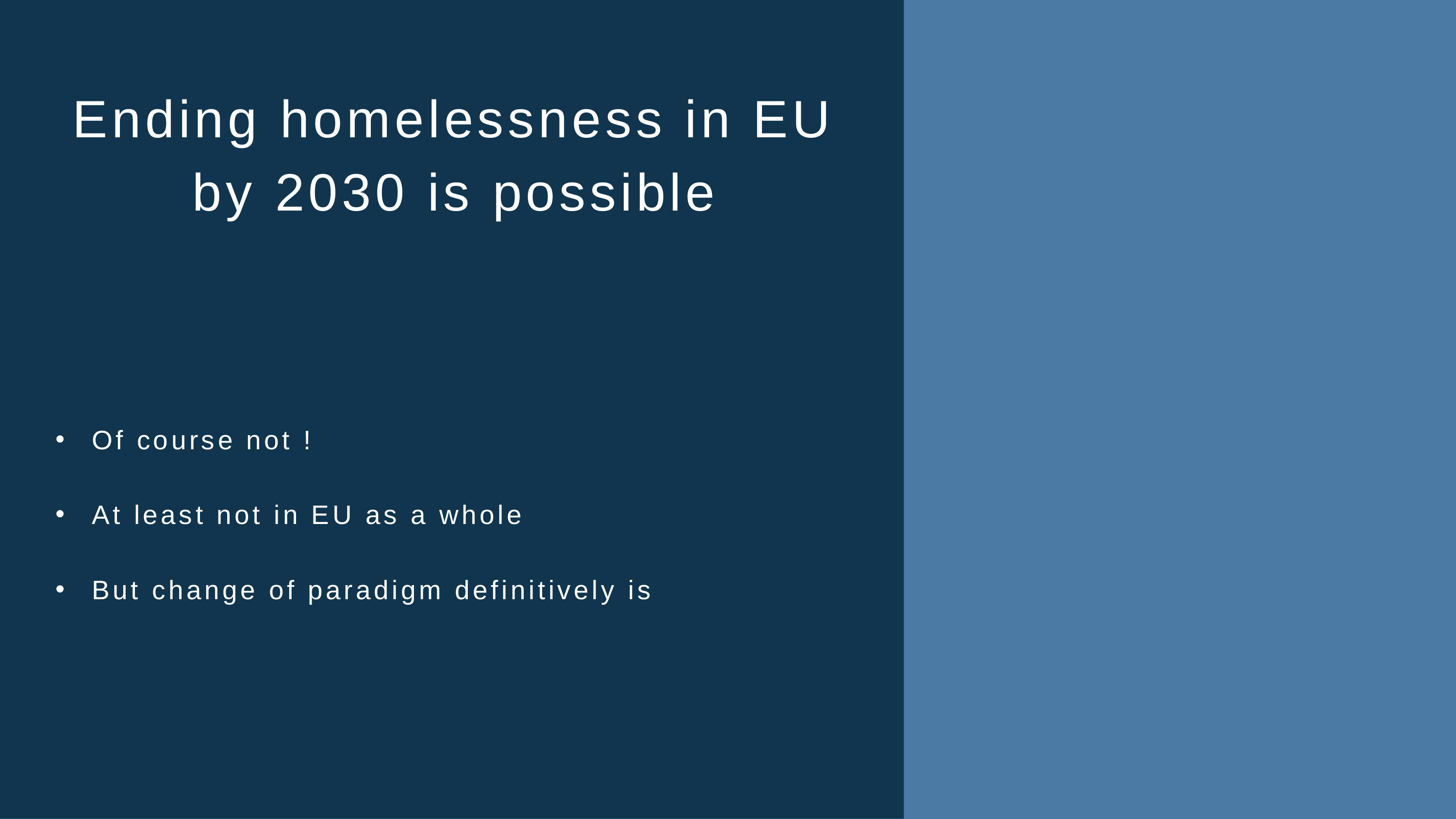

Ending homelessness in EU by 2030 is possible

Of course not !

At least not in EU as a whole

But change of paradigm definitively is